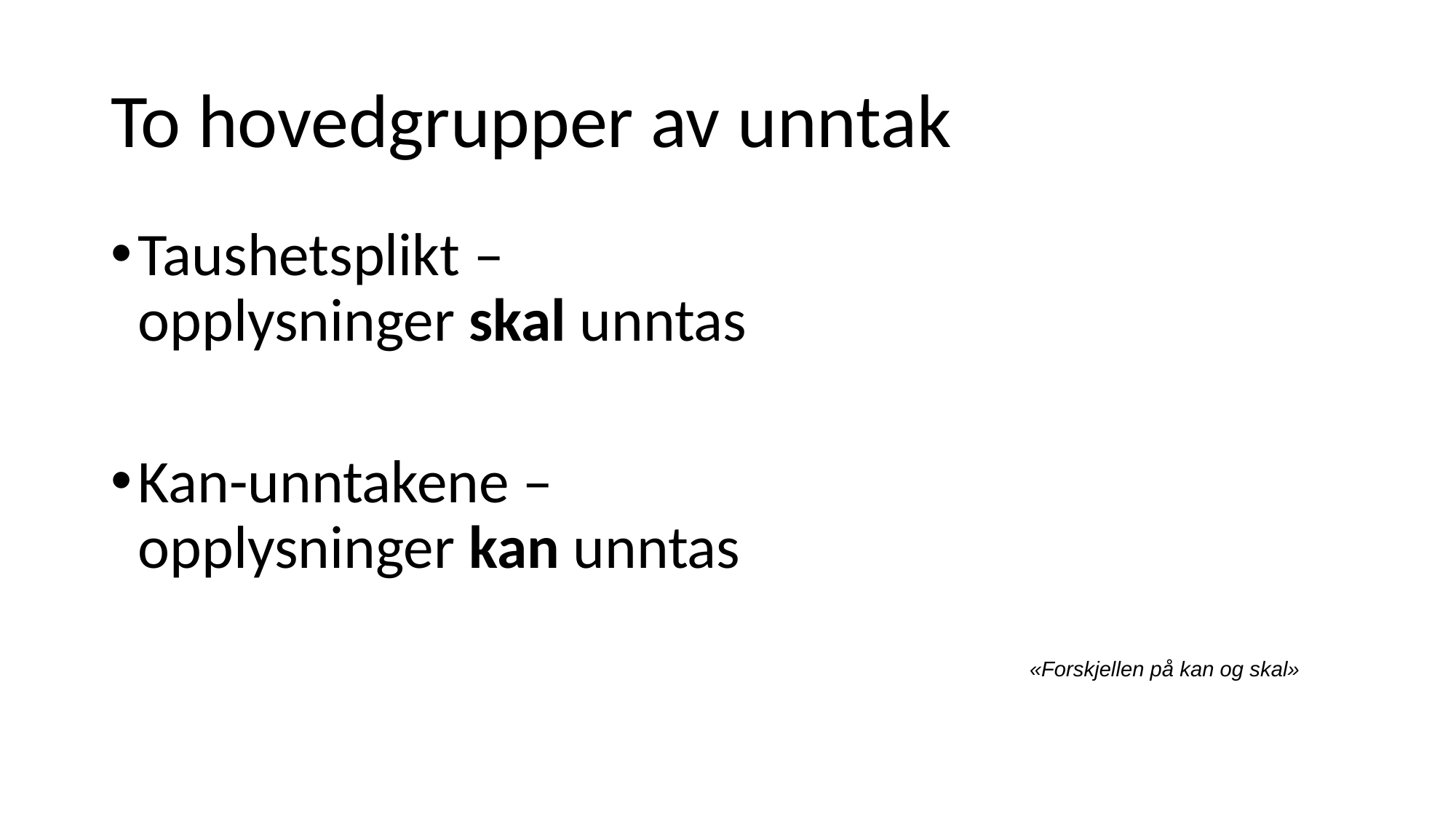

# To hovedgrupper av unntak
Taushetsplikt – opplysninger skal unntas

Kan-unntakene – opplysninger kan unntas
«Forskjellen på kan og skal»